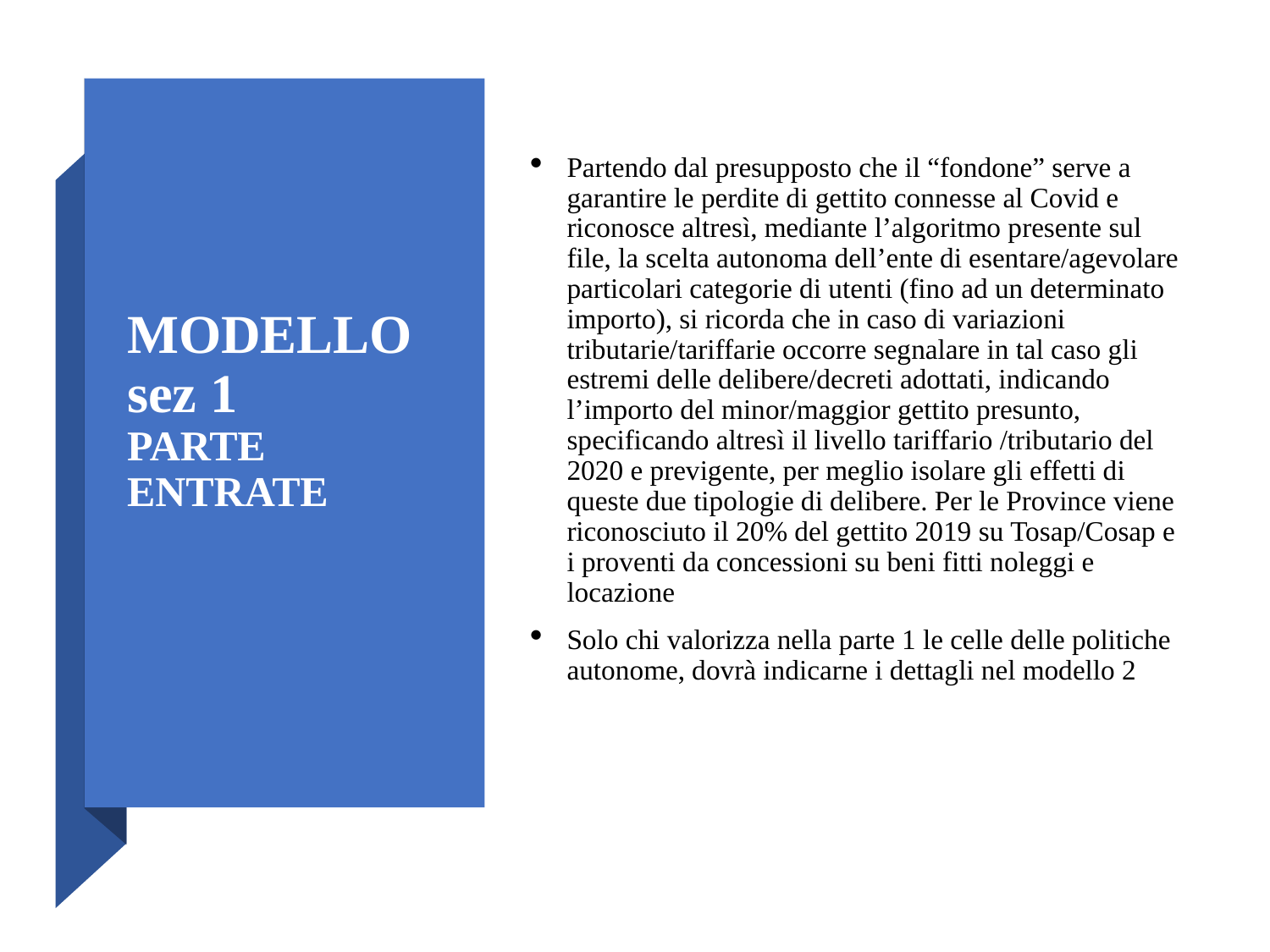

# MODELLO sez 1 PARTE ENTRATE
Partendo dal presupposto che il “fondone” serve a garantire le perdite di gettito connesse al Covid e riconosce altresì, mediante l’algoritmo presente sul file, la scelta autonoma dell’ente di esentare/agevolare particolari categorie di utenti (fino ad un determinato importo), si ricorda che in caso di variazioni tributarie/tariffarie occorre segnalare in tal caso gli estremi delle delibere/decreti adottati, indicando l’importo del minor/maggior gettito presunto, specificando altresì il livello tariffario /tributario del 2020 e previgente, per meglio isolare gli effetti di queste due tipologie di delibere. Per le Province viene riconosciuto il 20% del gettito 2019 su Tosap/Cosap e i proventi da concessioni su beni fitti noleggi e locazione
Solo chi valorizza nella parte 1 le celle delle politiche autonome, dovrà indicarne i dettagli nel modello 2